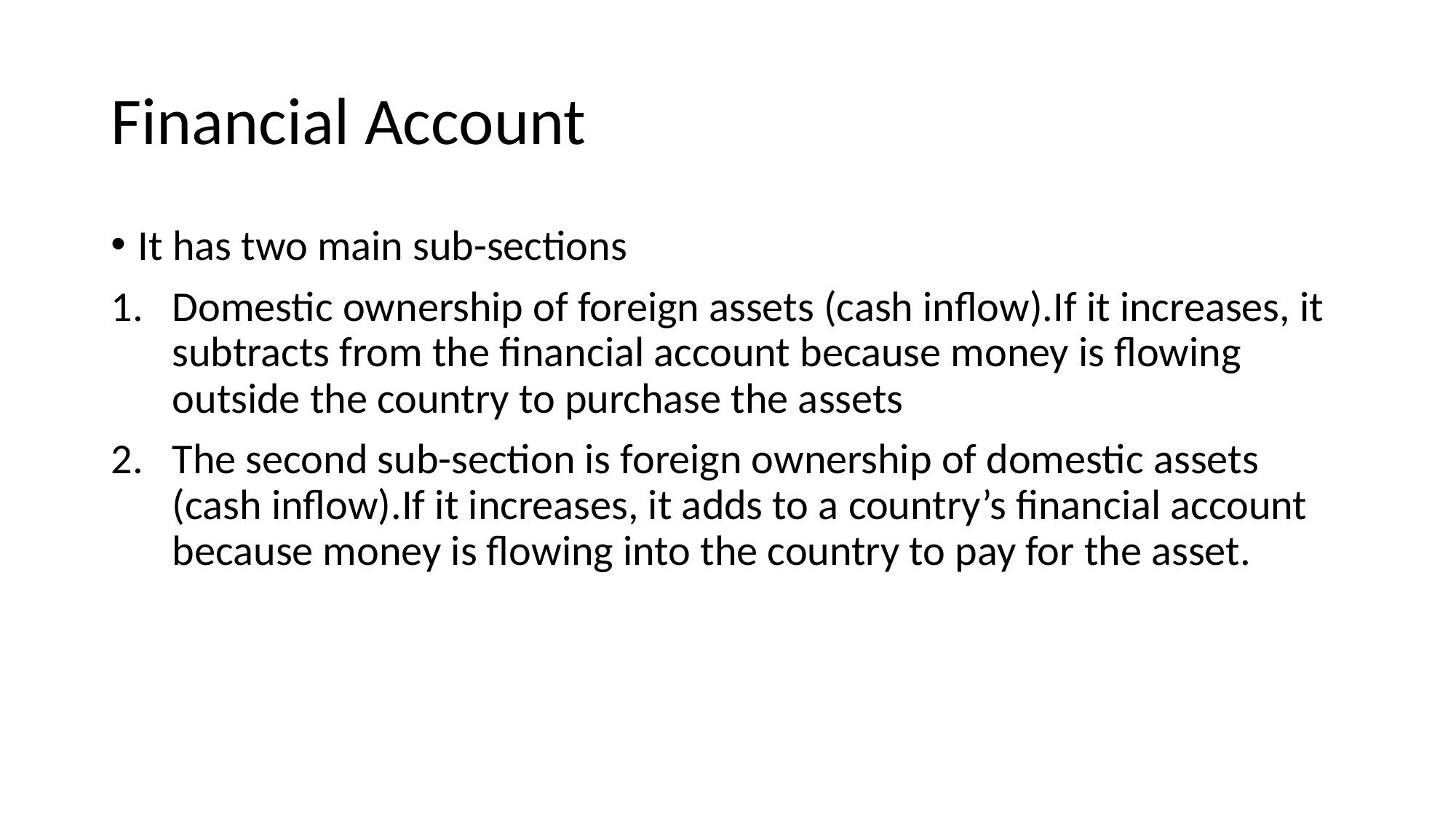

# Financial Account
It has two main sub-sections
Domestic ownership of foreign assets (cash inflow).If it increases, it subtracts from the financial account because money is flowing outside the country to purchase the assets
The second sub-section is foreign ownership of domestic assets (cash inflow).If it increases, it adds to a country’s financial account because money is flowing into the country to pay for the asset.